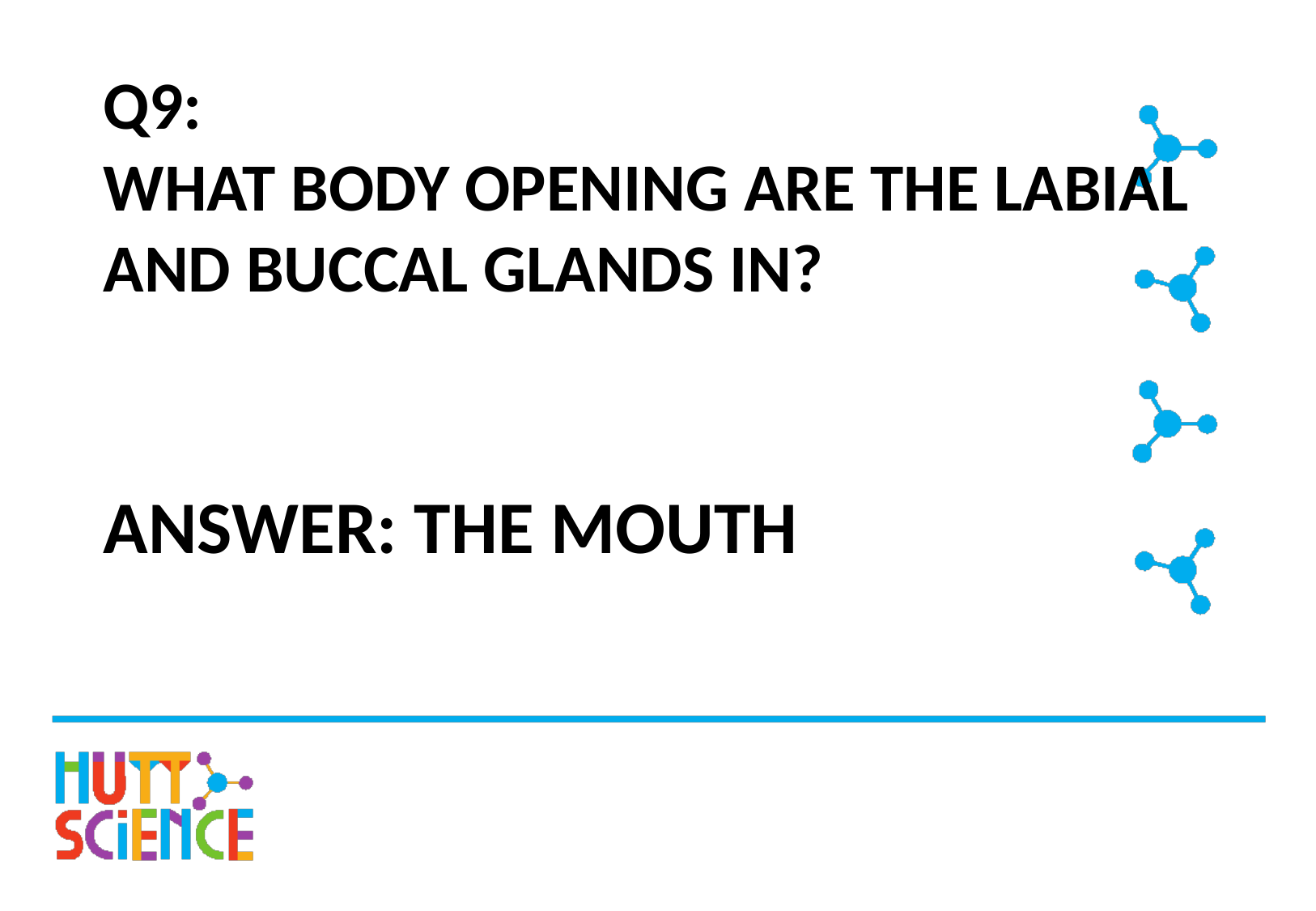

# Q9: WHAT BODY OPENING ARE THE LABIAL AND BUCCAL GLANDS IN?
ANSWER: THE MOUTH